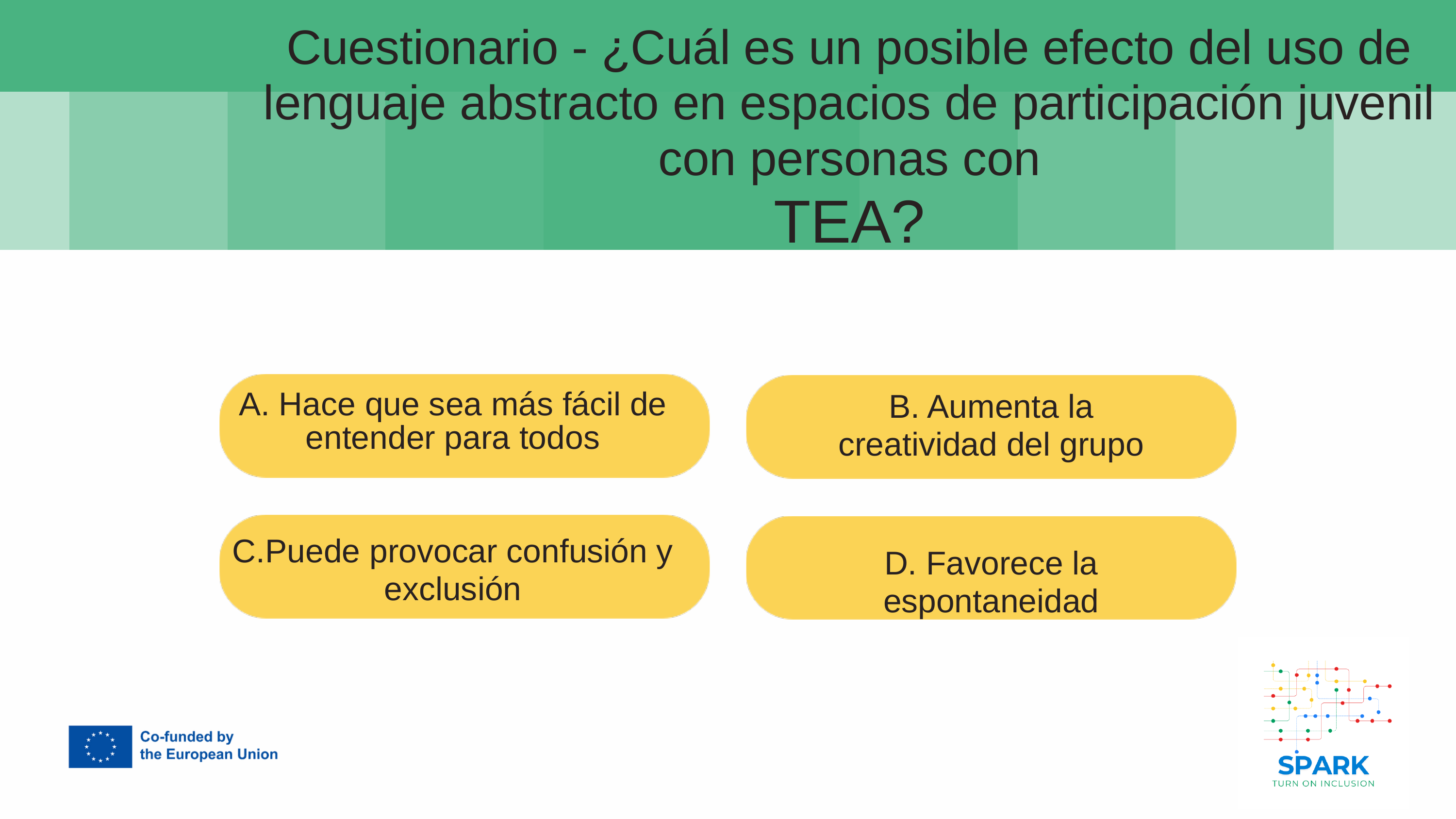

Cuestionario - ¿Cuál es un posible efecto del uso de lenguaje abstracto en espacios de participación juvenil con personas con
TEA?

7

B. Aumenta la
creatividad del grupo

A. Hace que sea más fácil de
entender para todos

C.Puede provocar confusión y
exclusión
D. Favorece la espontaneidad